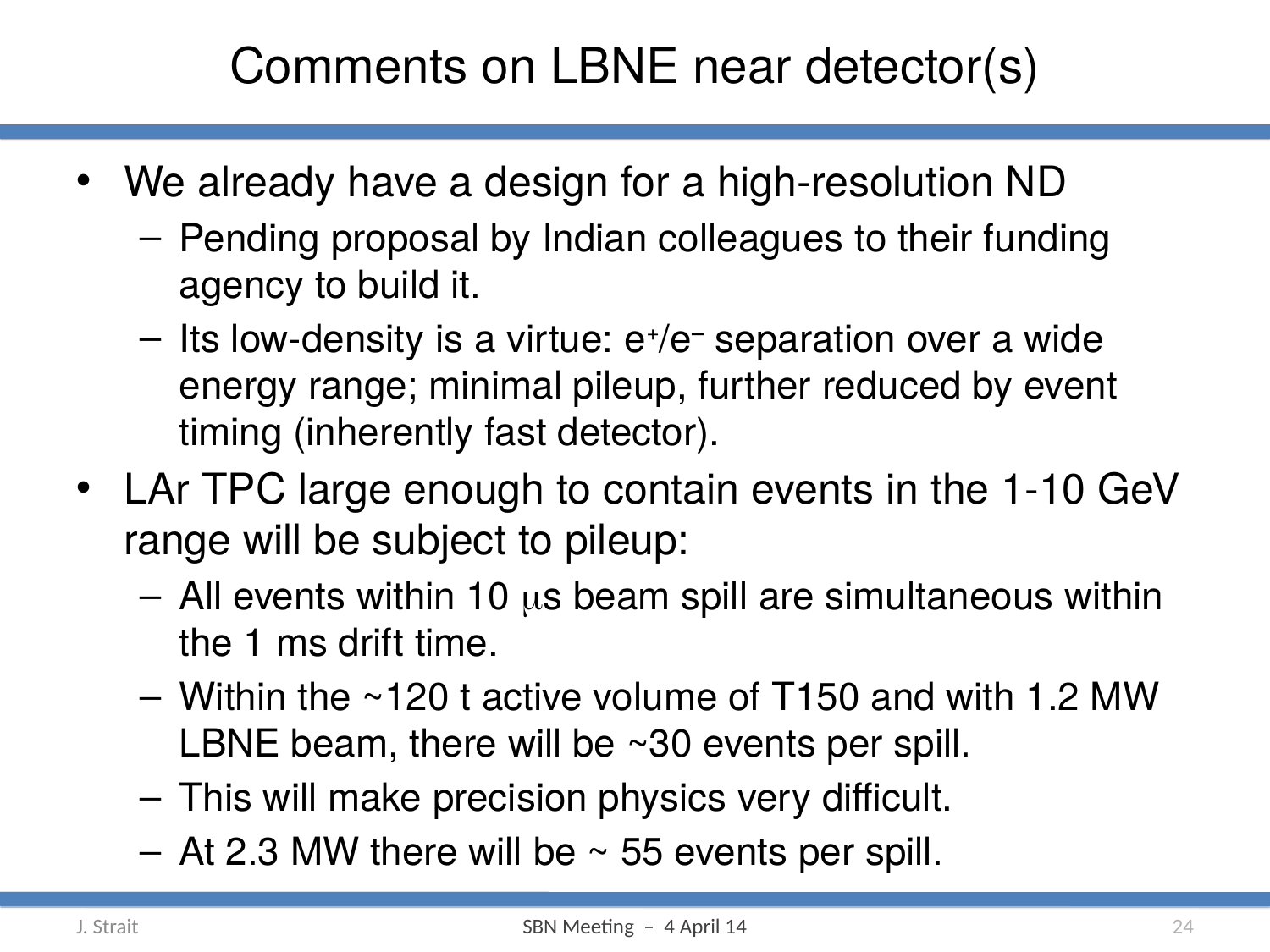

# Comments on LBNE near detector(s)
We already have a design for a high-resolution ND
Pending proposal by Indian colleagues to their funding agency to build it.
Its low-density is a virtue: e+/e‒ separation over a wide energy range; minimal pileup, further reduced by event timing (inherently fast detector).
LAr TPC large enough to contain events in the 1-10 GeV range will be subject to pileup:
All events within 10 μs beam spill are simultaneous within the 1 ms drift time.
Within the ~120 t active volume of T150 and with 1.2 MW LBNE beam, there will be ~30 events per spill.
This will make precision physics very difficult.
At 2.3 MW there will be ~ 55 events per spill.
24
SBN Meeting  –  4 April 14